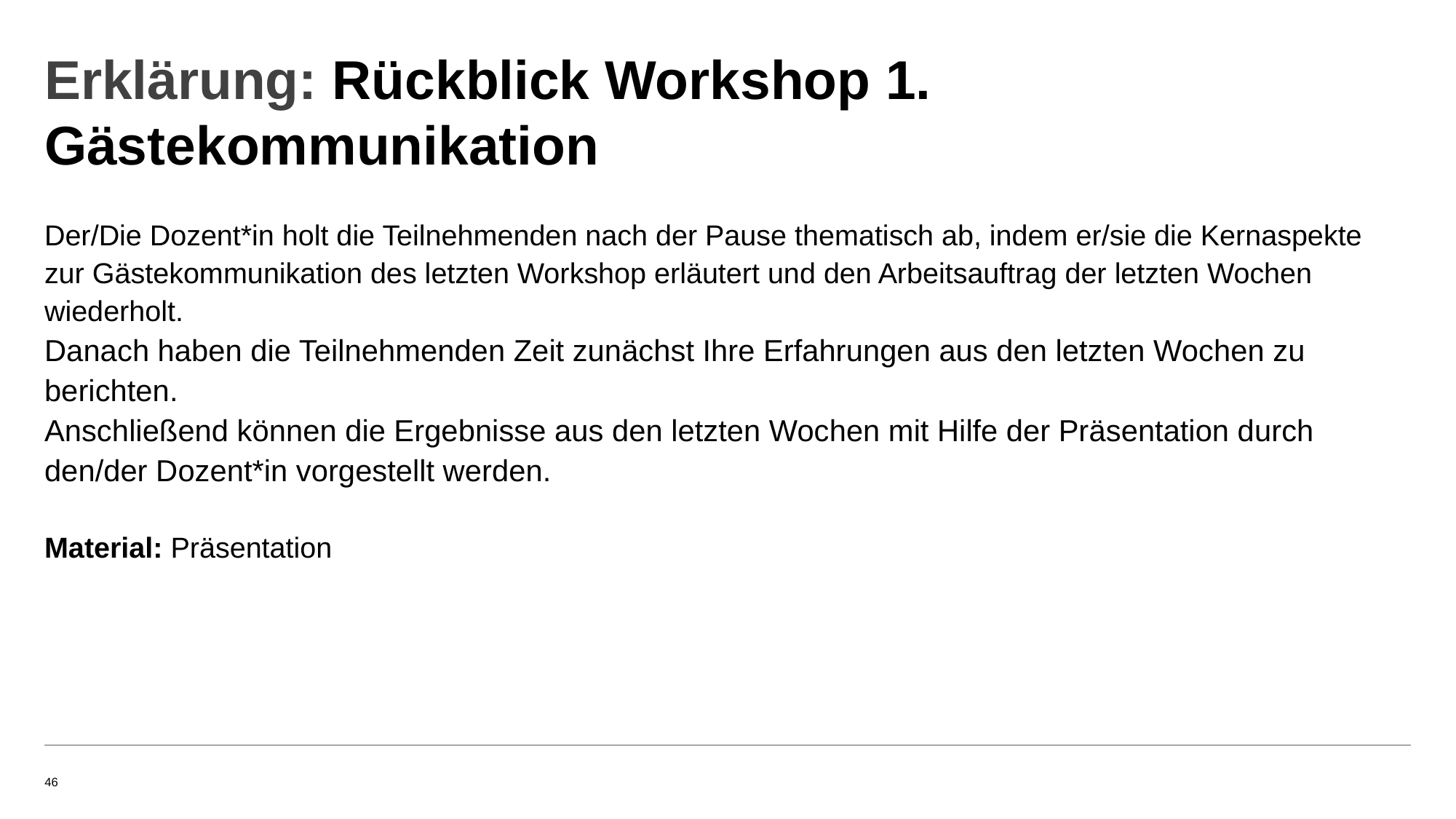

# Erklärung: Rückblick Workshop 1. Gästekommunikation
Der/Die Dozent*in holt die Teilnehmenden nach der Pause thematisch ab, indem er/sie die Kernaspekte zur Gästekommunikation des letzten Workshop erläutert und den Arbeitsauftrag der letzten Wochen wiederholt.
Danach haben die Teilnehmenden Zeit zunächst Ihre Erfahrungen aus den letzten Wochen zu berichten.
Anschließend können die Ergebnisse aus den letzten Wochen mit Hilfe der Präsentation durch den/der Dozent*in vorgestellt werden.

Material: Präsentation